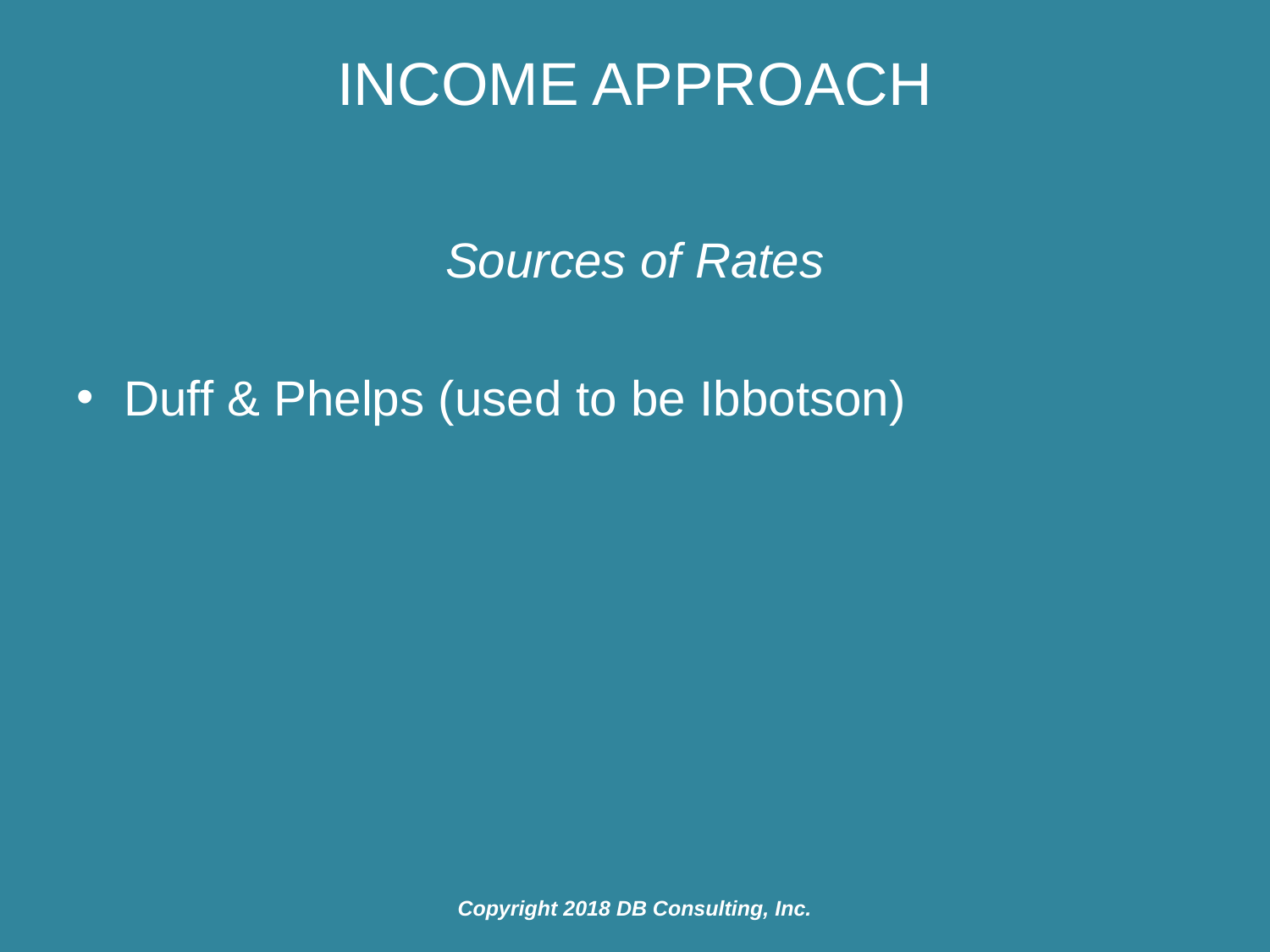

# Income Approach
Sources of Rates

Duff & Phelps (used to be Ibbotson)

Copyright 2018 DB Consulting, Inc.